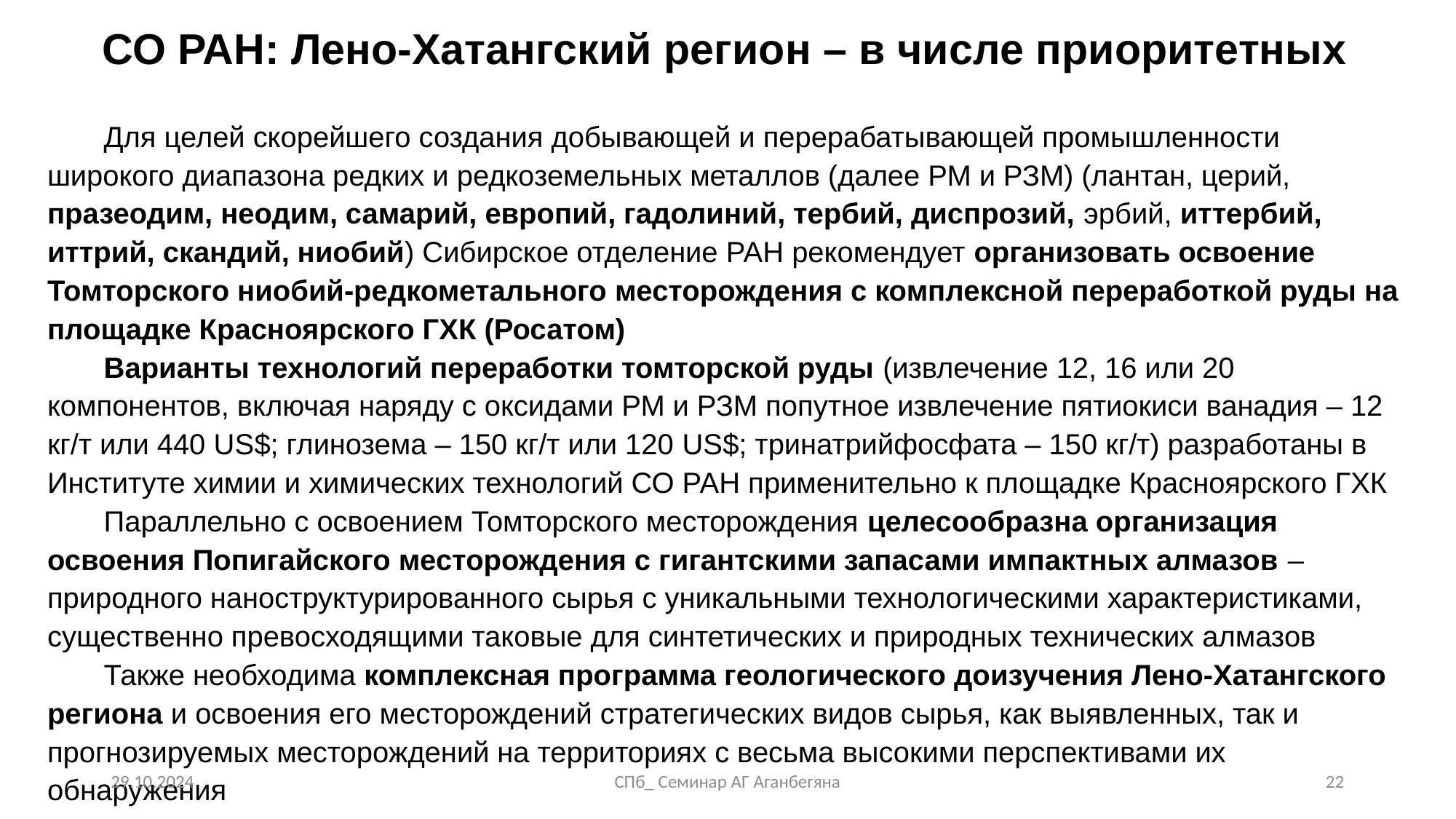

# СО РАН: Лено-Хатангский регион – в числе приоритетных
Для целей скорейшего создания добывающей и перерабатывающей промышленности широкого диапазона редких и редкоземельных металлов (далее РМ и РЗМ) (лантан, церий, празеодим, неодим, самарий, европий, гадолиний, тербий, диспрозий, эрбий, иттербий, иттрий, скандий, ниобий) Сибирское отделение РАН рекомендует организовать освоение Томторского ниобий-редкометального месторождения с комплексной переработкой руды на площадке Красноярского ГХК (Росатом)
Варианты технологий переработки томторской руды (извлечение 12, 16 или 20 компонентов, включая наряду с оксидами РМ и РЗМ попутное извлечение пятиокиси ванадия – 12 кг/т или 440 US$; глинозема – 150 кг/т или 120 US$; тринатрийфосфата – 150 кг/т) разработаны в Институте химии и химических технологий СО РАН применительно к площадке Красноярского ГХК
Параллельно с освоением Томторского месторождения целесообразна организация освоения Попигайского месторождения с гигантскими запасами импактных алмазов – природного наноструктурированного сырья с уникальными технологическими характеристиками, существенно превосходящими таковые для синтетических и природных технических алмазов
Также необходима комплексная программа геологического доизучения Лено-Хатангского региона и освоения его месторождений стратегических видов сырья, как выявленных, так и прогнозируемых месторождений на территориях с весьма высокими перспективами их обнаружения
29.10.2024
СПб_ Семинар АГ Аганбегяна
22